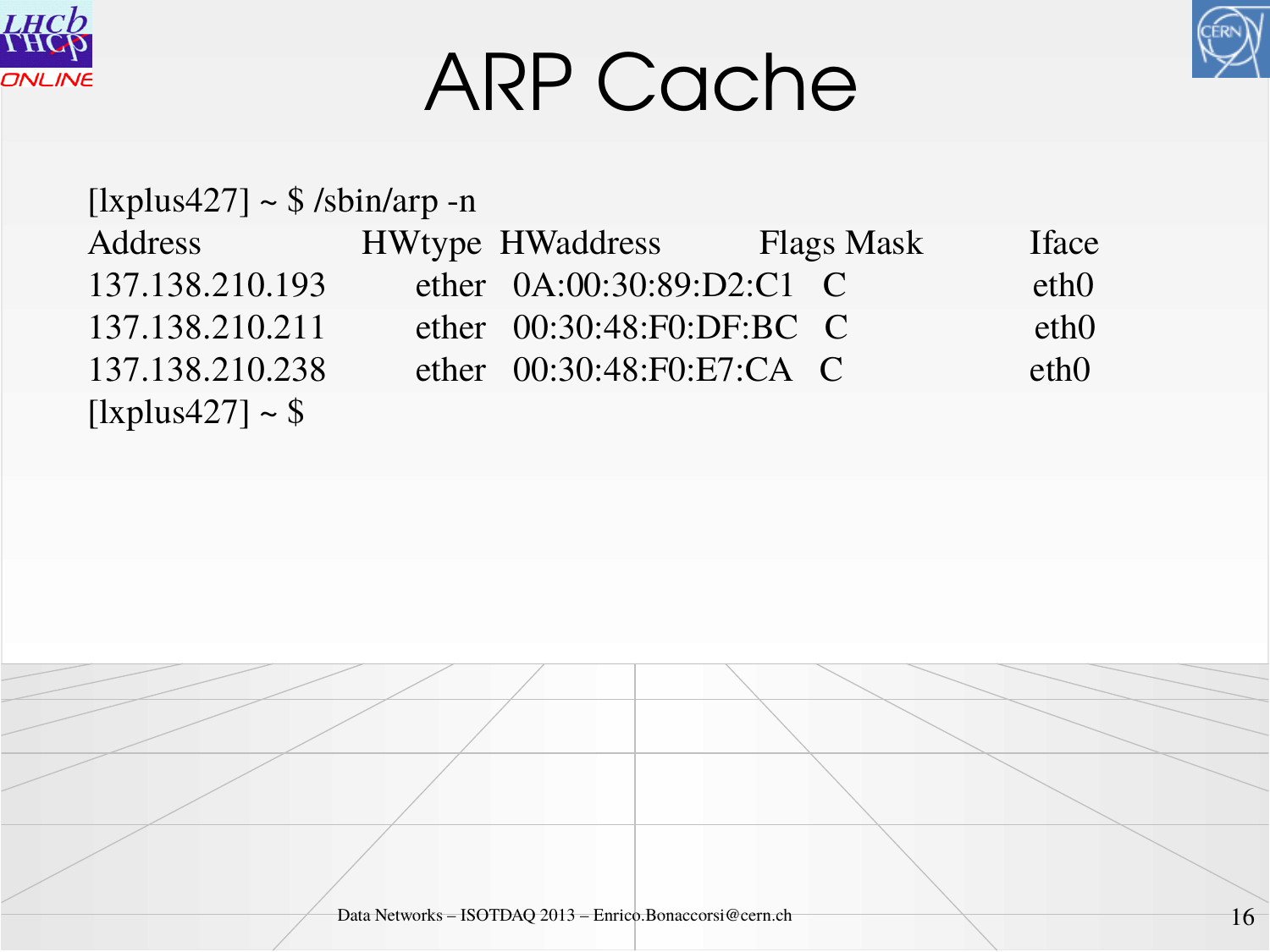

# ARP Cache
[lxplus427] ~ $ /sbin/arp -n
Address                  HWtype  HWaddress           Flags Mask            Iface
137.138.210.193          ether   0A:00:30:89:D2:C1   C                     eth0
137.138.210.211          ether   00:30:48:F0:DF:BC   C                     eth0
137.138.210.238          ether   00:30:48:F0:E7:CA   C                     eth0
[lxplus427] ~ $
16
Data Networks – ISOTDAQ 2013 – Enrico.Bonaccorsi@cern.ch